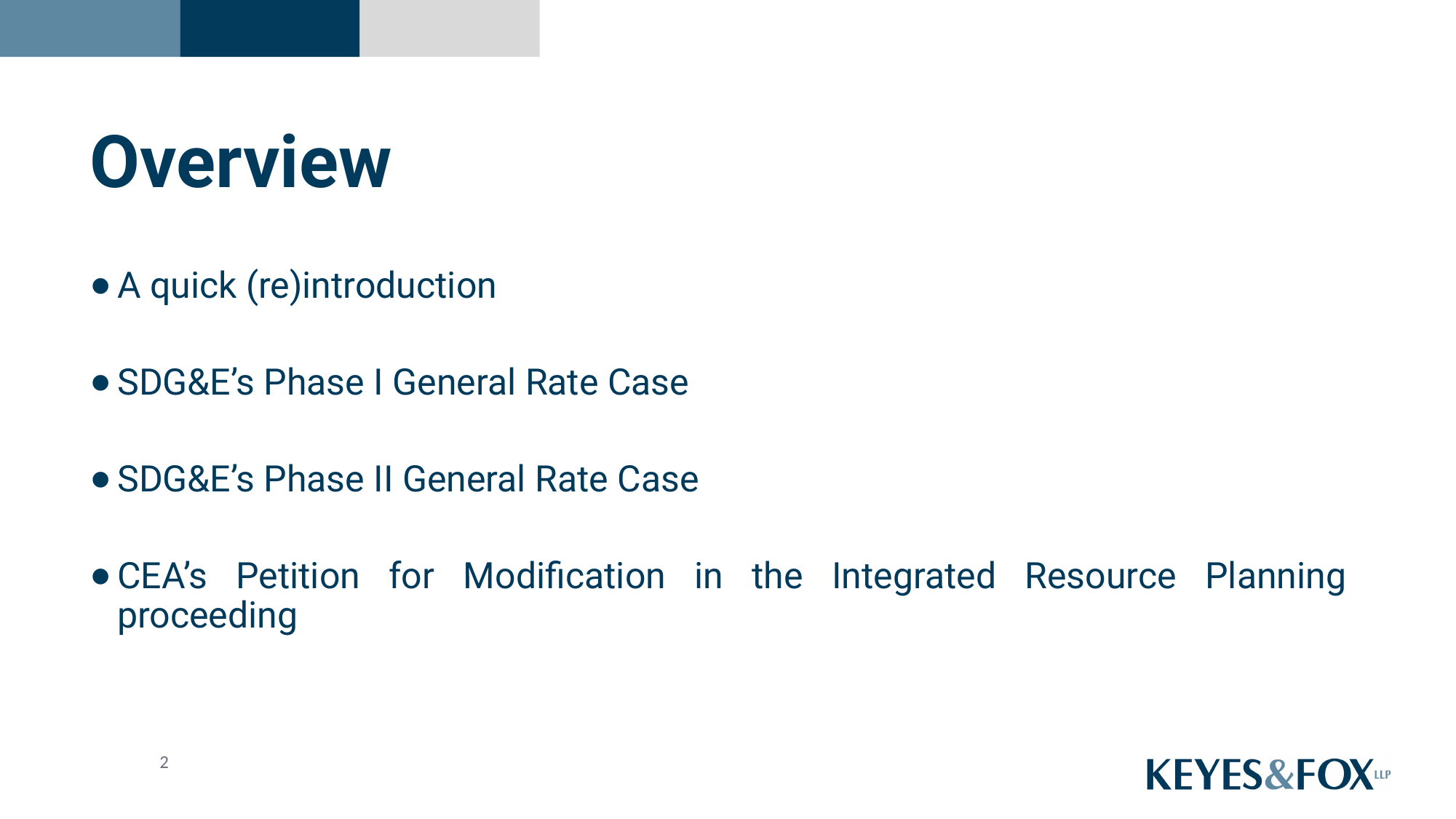

# Overview
A quick (re)introduction

SDG&E’s Phase I General Rate Case

SDG&E’s Phase II General Rate Case

CEA’s Petition for Modification in the Integrated Resource Planning proceeding

2